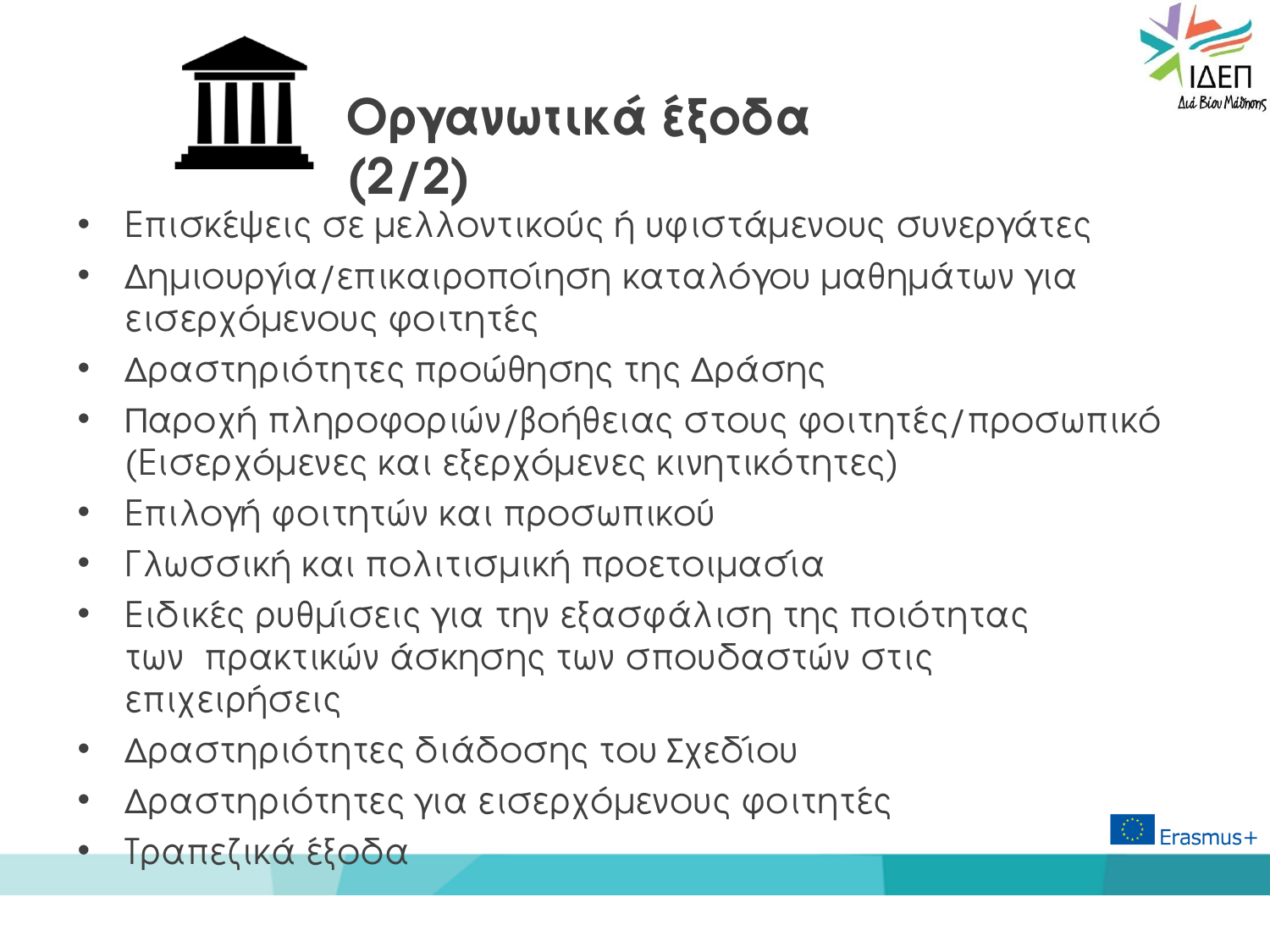

# Οργανωτικά έξοδα (2/2)
Επισκέψεις σε μελλοντικούς ή υφιστάμενους συνεργάτες
Δημιουργία/επικαιροποίηση καταλόγου μαθημάτων για
εισερχόμενους φοιτητές
Δραστηριότητες προώθησης της Δράσης
Παροχή πληροφοριών/βοήθειας στους φοιτητές/προσωπικό
(Εισερχόμενες και εξερχόμενες κινητικότητες)
Επιλογή φοιτητών και προσωπικού
Γλωσσική και πολιτισμική προετοιμασία
Ειδικές ρυθμίσεις για την εξασφάλιση της ποιότητας των  πρακτικών άσκησης των σπουδαστών στις επιχειρήσεις
Δραστηριότητες διάδοσης του Σχεδίου
Δραστηριότητες για εισερχόμενους φοιτητές
Τραπεζικά έξοδα